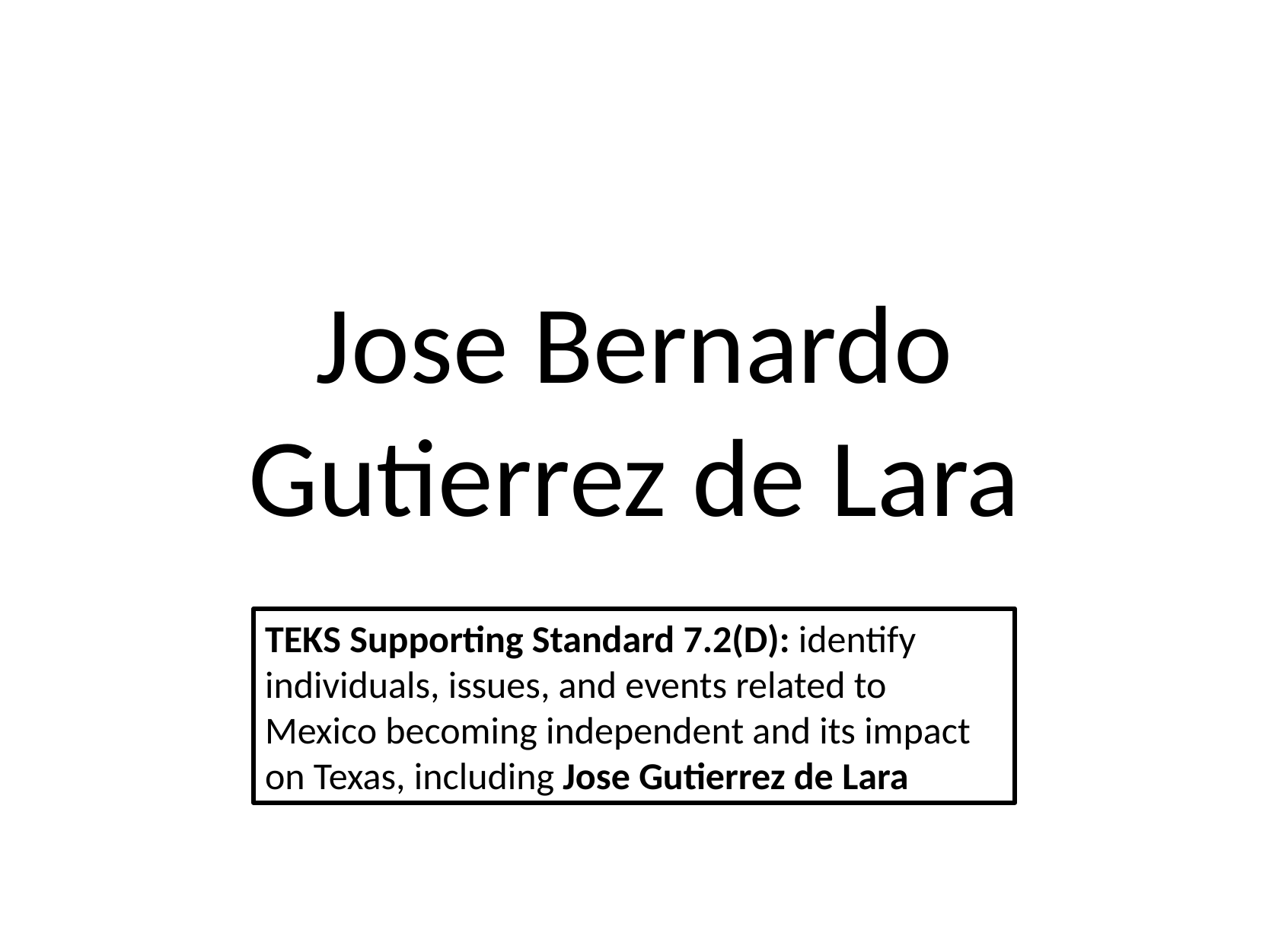

Jose Bernardo Gutierrez de Lara
TEKS Supporting Standard 7.2(D): identify individuals, issues, and events related to Mexico becoming independent and its impact on Texas, including Jose Gutierrez de Lara